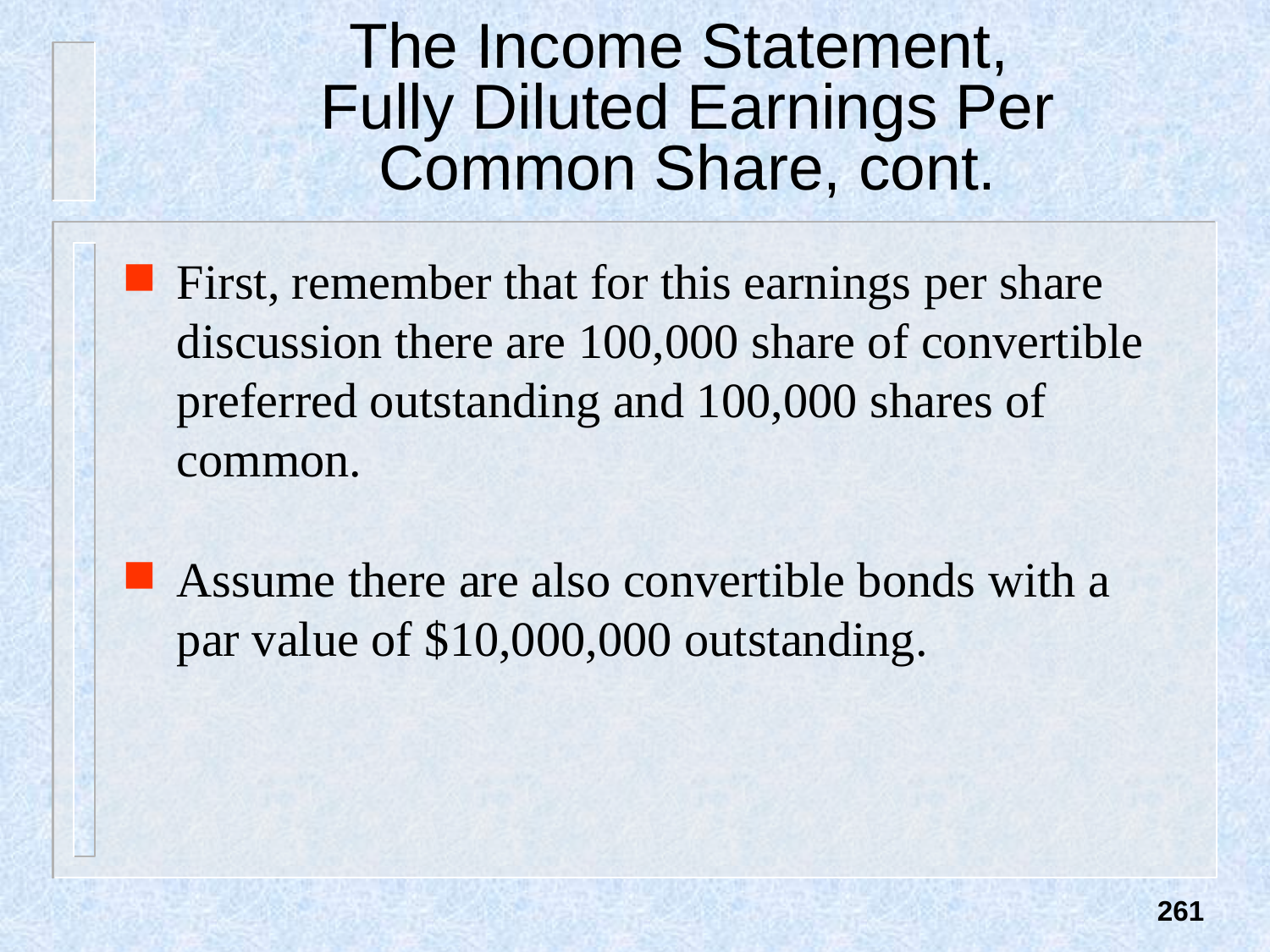

# The Income Statement, Fully Diluted Earnings Per Common Share, cont.
First, remember that for this earnings per share discussion there are 100,000 share of convertible preferred outstanding and 100,000 shares of common.

Assume there are also convertible bonds with a par value of $10,000,000 outstanding.
261